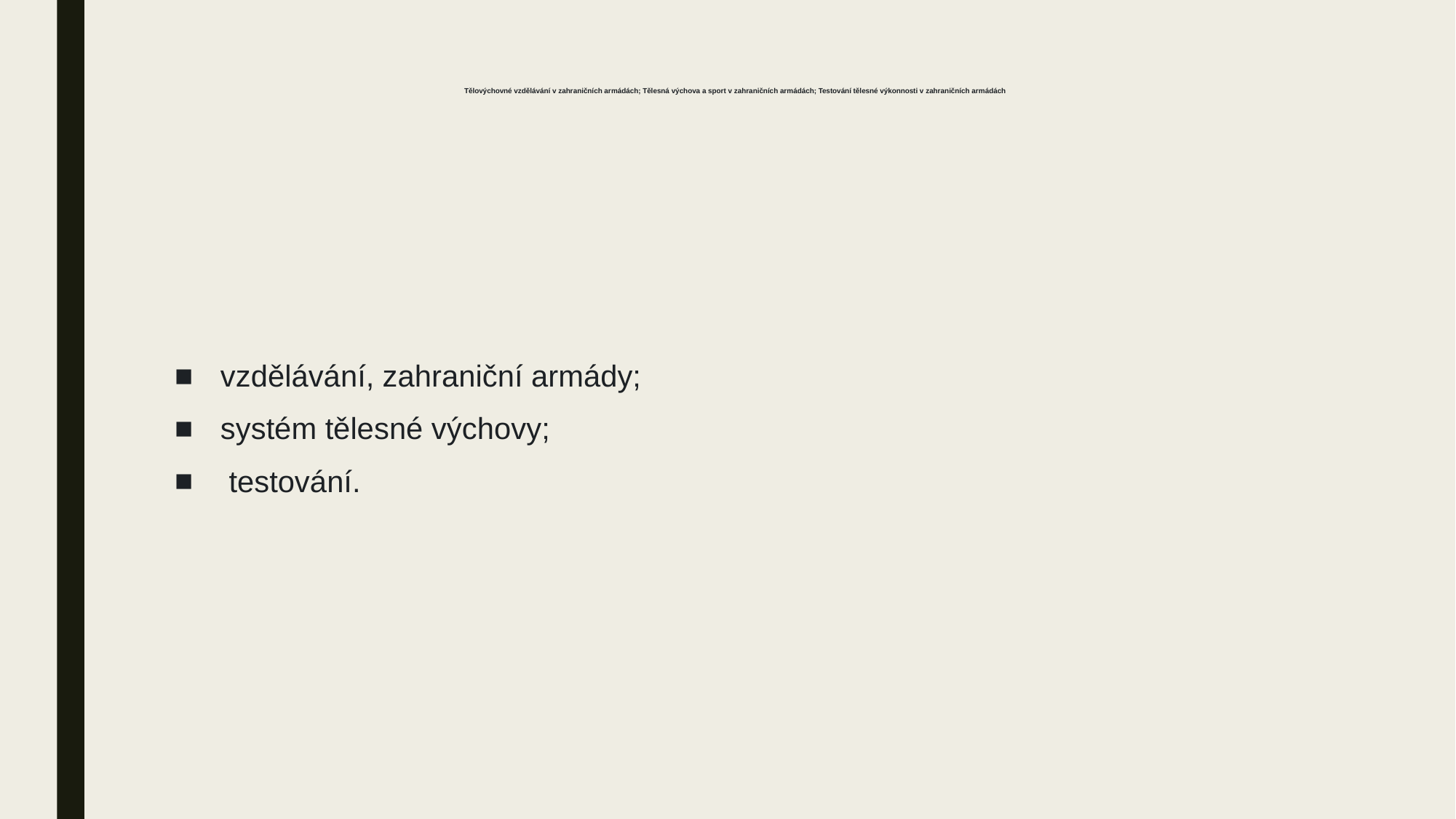

# Tělovýchovné vzdělávání v zahraničních armádách; Tělesná výchova a sport v zahraničních armádách; Testování tělesné výkonnosti v zahraničních armádách
vzdělávání, zahraniční armády;
systém tělesné výchovy;
 testování.